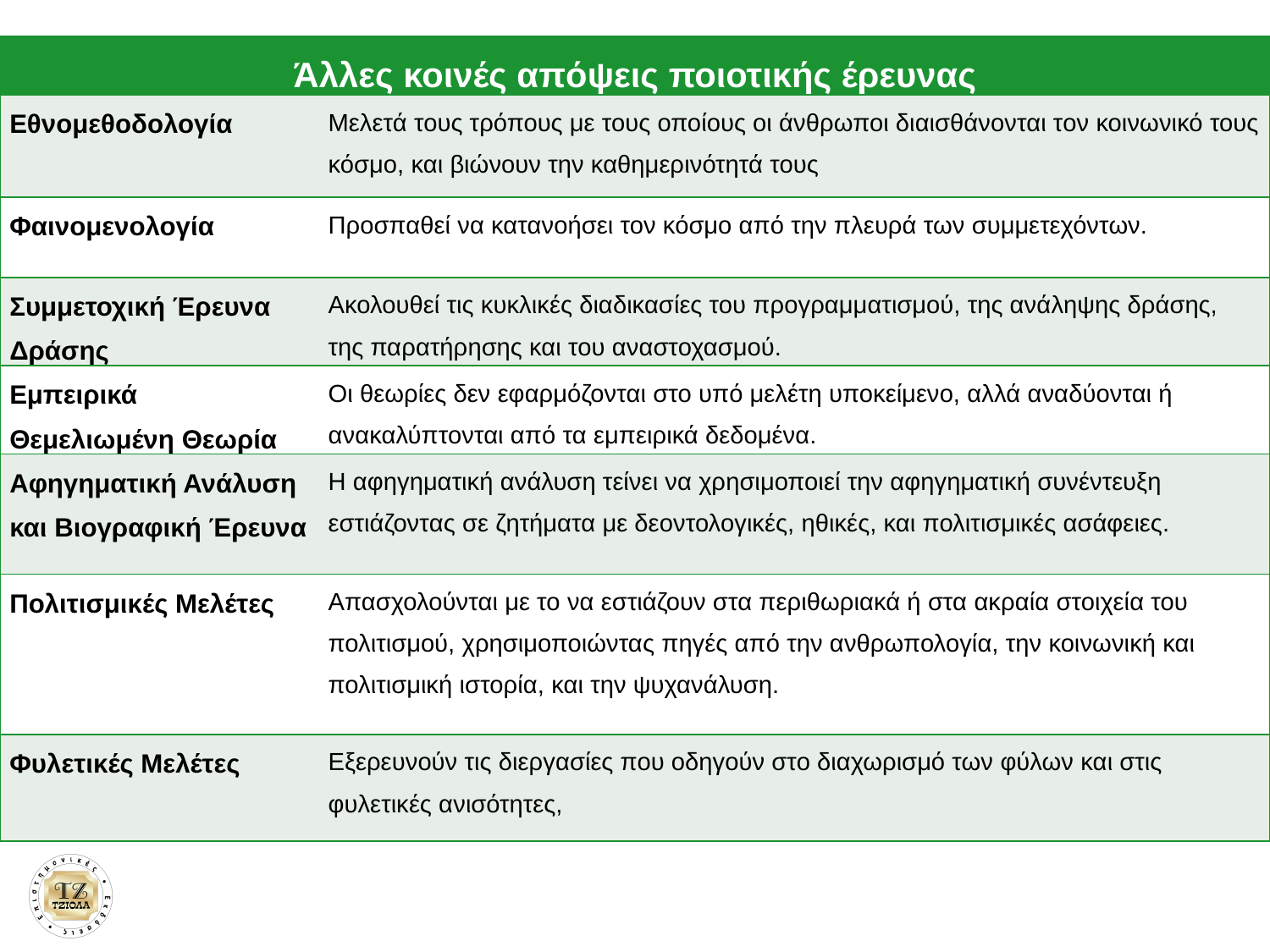

| Άλλες κοινές απόψεις ποιοτικής έρευνας |  |
| --- | --- |
| Εθνομεθοδολογία | Μελετά τους τρόπους με τους οποίους οι άνθρωποι διαισθάνονται τον κοινωνικό τους κόσμο, και βιώνουν την καθημερινότητά τους |
| Φαινομενολογία | Προσπαθεί να κατανοήσει τον κόσμο από την πλευρά των συμμετεχόντων. |
| Συμμετοχική Έρευνα Δράσης | Ακολουθεί τις κυκλικές διαδικασίες του προγραμματισμού, της ανάληψης δράσης, της παρατήρησης και του αναστοχασμού. |
| Εμπειρικά Θεμελιωμένη Θεωρία | Οι θεωρίες δεν εφαρμόζονται στο υπό μελέτη υποκείμενο, αλλά αναδύονται ή ανακαλύπτονται από τα εμπειρικά δεδομένα. |
| Αφηγηματική Ανάλυση και Βιογραφική Έρευνα | Η αφηγηματική ανάλυση τείνει να χρησιμοποιεί την αφηγηματική συνέντευξη εστιάζοντας σε ζητήματα με δεοντολογικές, ηθικές, και πολιτισμικές ασάφειες. |
| Πολιτισμικές Μελέτες | Απασχολούνται με το να εστιάζουν στα περιθωριακά ή στα ακραία στοιχεία του πολιτισμού, χρησιμοποιώντας πηγές από την ανθρωπολογία, την κοινωνική και πολιτισμική ιστορία, και την ψυχανάλυση. |
| Φυλετικές Μελέτες | Εξερευνούν τις διεργασίες που οδηγούν στο διαχωρισμό των φύλων και στις φυλετικές ανισότητες, |